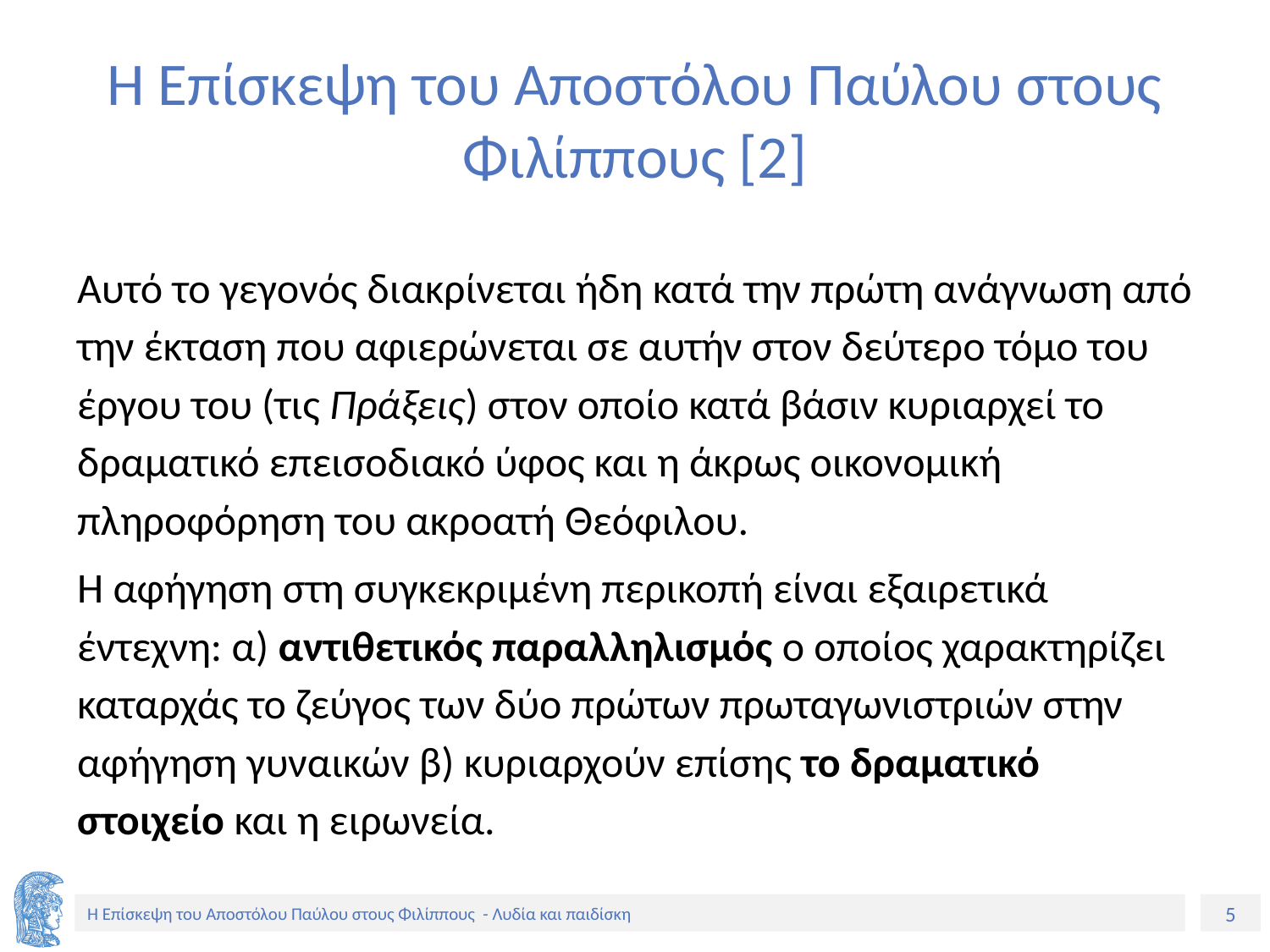

# Η Επίσκεψη του Αποστόλου Παύλου στους Φιλίππους [2]
Αυτό το γεγονός διακρίνεται ήδη κατά την πρώτη ανάγνωση από την έκταση που αφιερώνεται σε αυτήν στον δεύτερο τόμο του έργου του (τις Πράξεις) στον οποίο κατά βάσιν κυριαρχεί το δραματικό επεισοδιακό ύφος και η άκρως οικονομική πληροφόρηση του ακροατή Θεόφιλου.
Η αφήγηση στη συγκεκριμένη περικοπή είναι εξαιρετικά έντεχνη: α) αντιθετικός παραλληλισμός ο οποίος χαρακτηρίζει καταρχάς το ζεύγος των δύο πρώτων πρωταγωνιστριών στην αφήγηση γυναικών β) κυριαρχούν επίσης το δραματικό στοιχείο και η ειρωνεία.